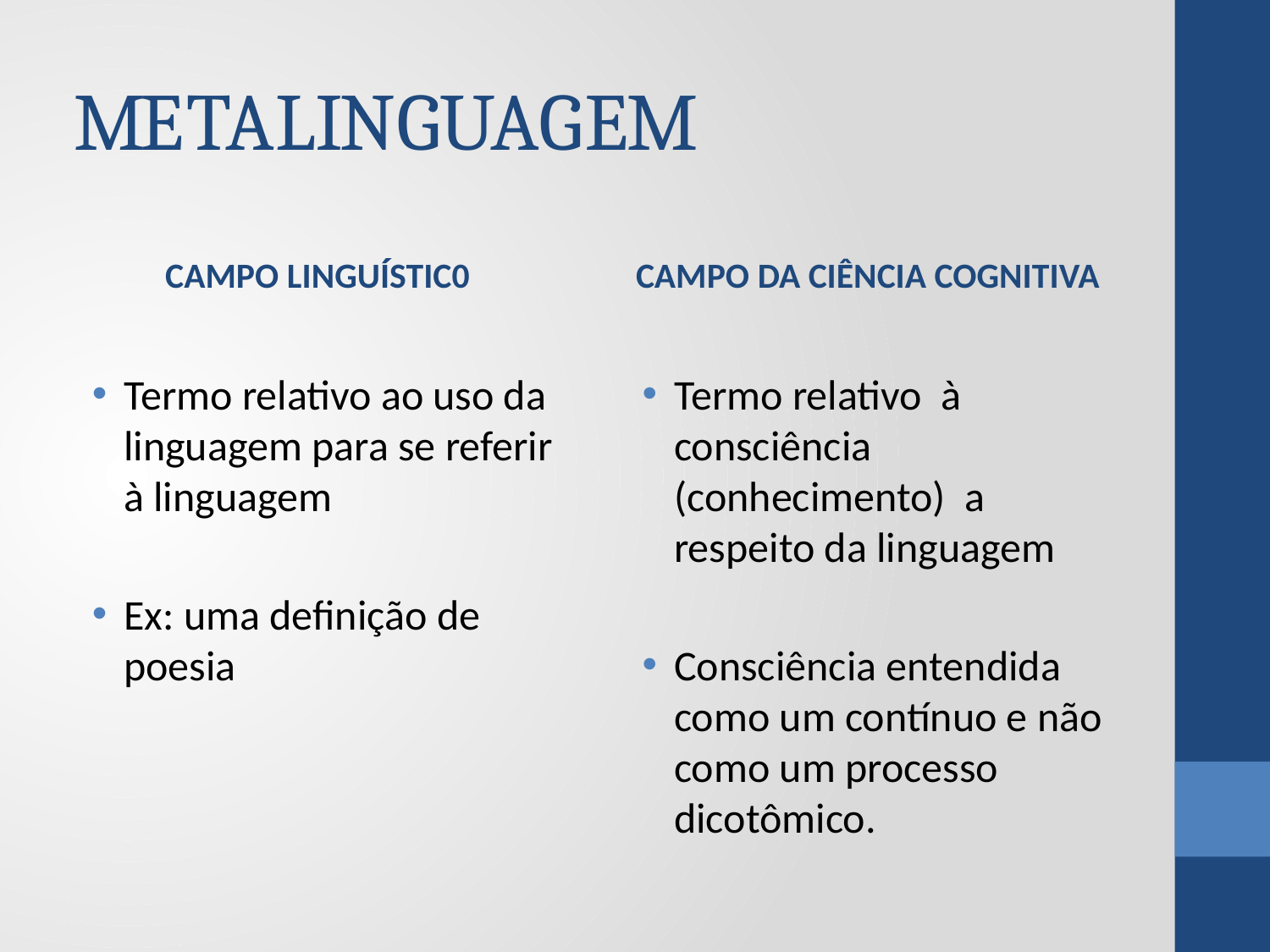

# METALINGUAGEM
CAMPO LINGUÍSTIC0
CAMPO DA CIÊNCIA COGNITIVA

Termo relativo ao uso da linguagem para se referir à linguagem

Ex: uma definição de poesia

Termo relativo  à consciência  (conhecimento)  a respeito da linguagem

Consciência entendida como um contínuo e não como um processo dicotômico.